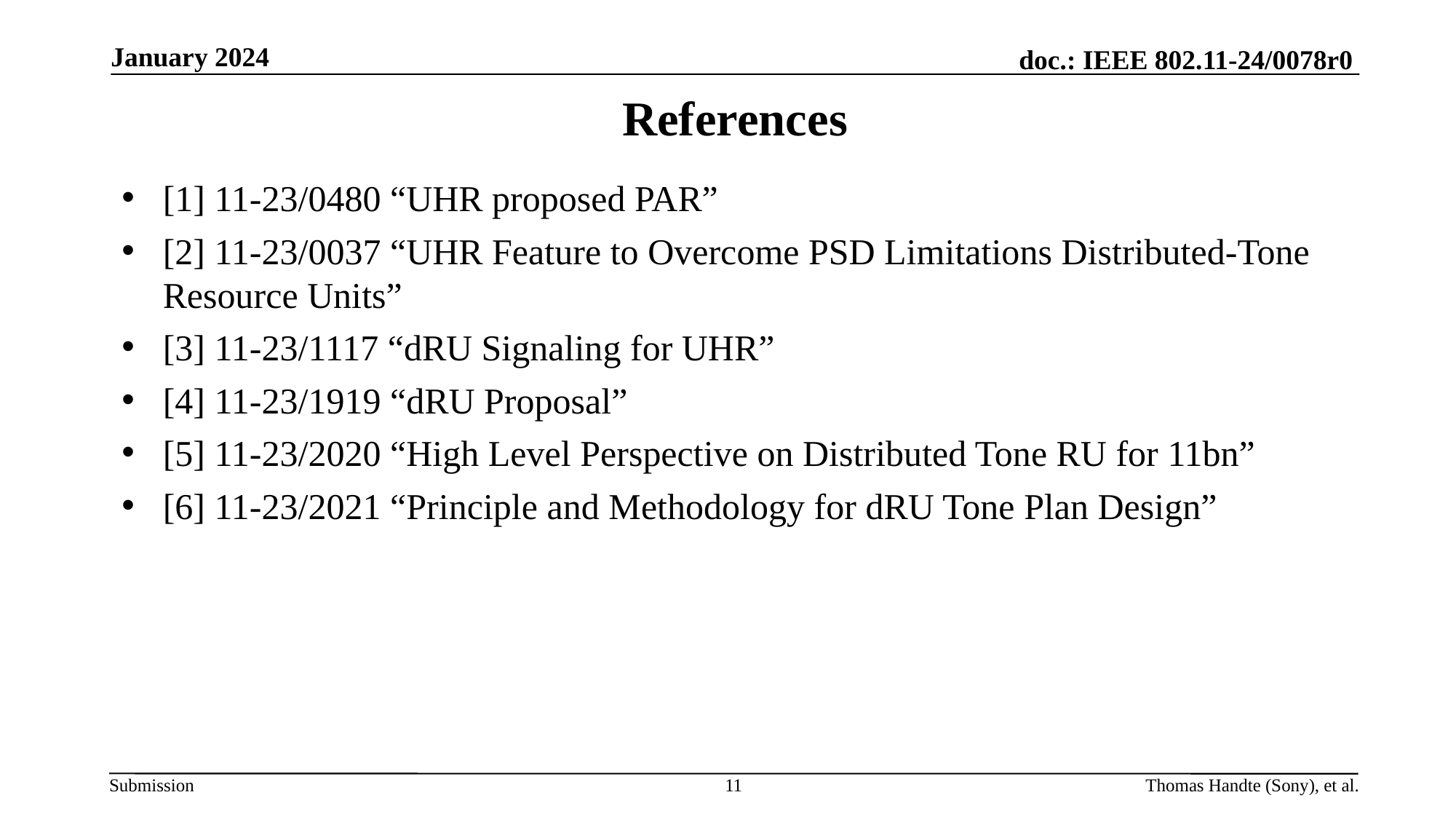

January 2024
# References
[1] 11-23/0480 “UHR proposed PAR”
[2] 11-23/0037 “UHR Feature to Overcome PSD Limitations Distributed-Tone Resource Units”
[3] 11-23/1117 “dRU Signaling for UHR”
[4] 11-23/1919 “dRU Proposal”
[5] 11-23/2020 “High Level Perspective on Distributed Tone RU for 11bn”
[6] 11-23/2021 “Principle and Methodology for dRU Tone Plan Design”

11
Thomas Handte (Sony), et al.